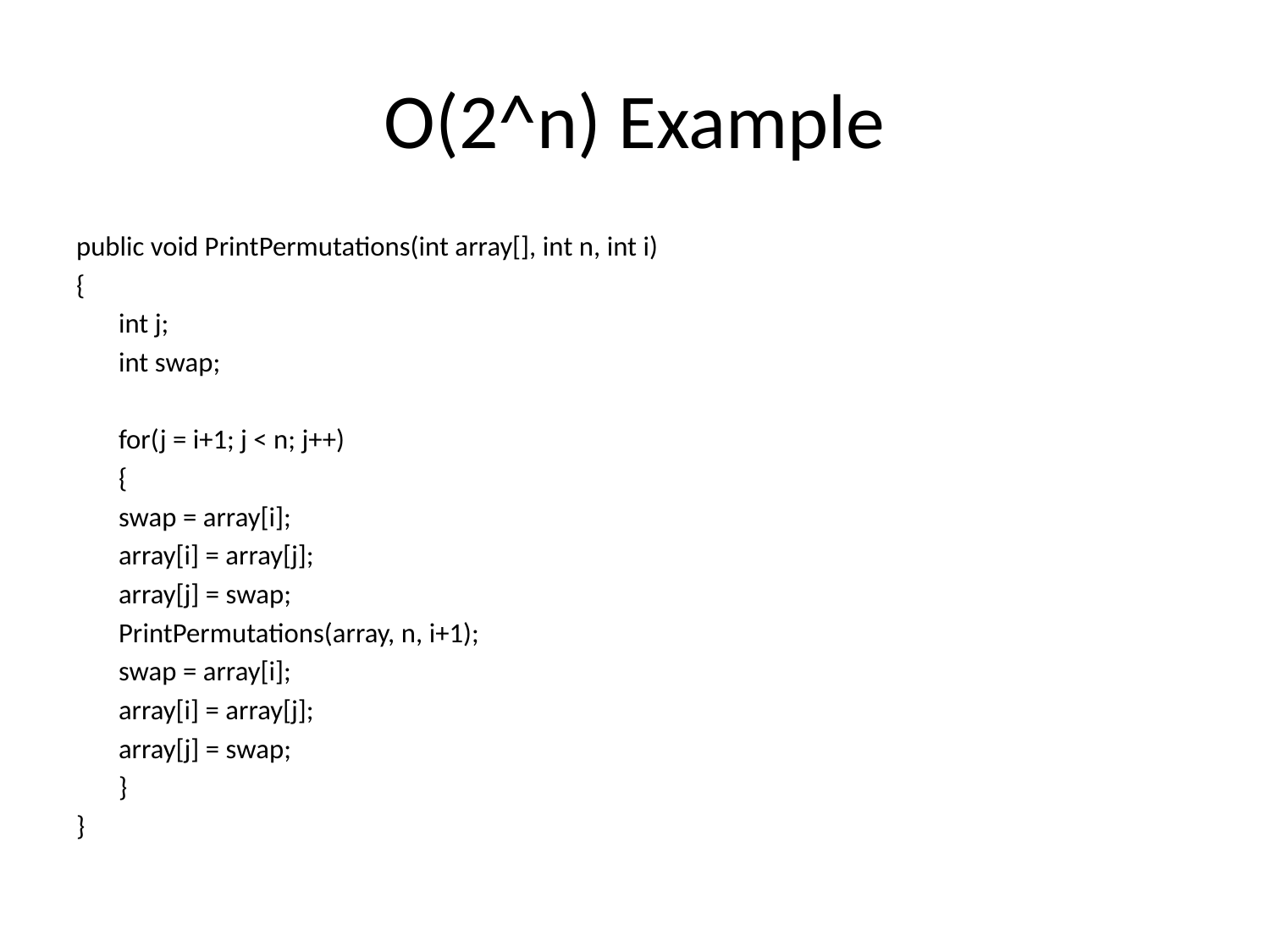

# O(2^n) Example
public void PrintPermutations(int array[], int n, int i)
{
	int j;
	int swap;

	for(j = i+1; j < n; j++)
	{
		swap = array[i];
		array[i] = array[j];
		array[j] = swap;
		PrintPermutations(array, n, i+1);
		swap = array[i];
		array[i] = array[j];
		array[j] = swap;
	}
}